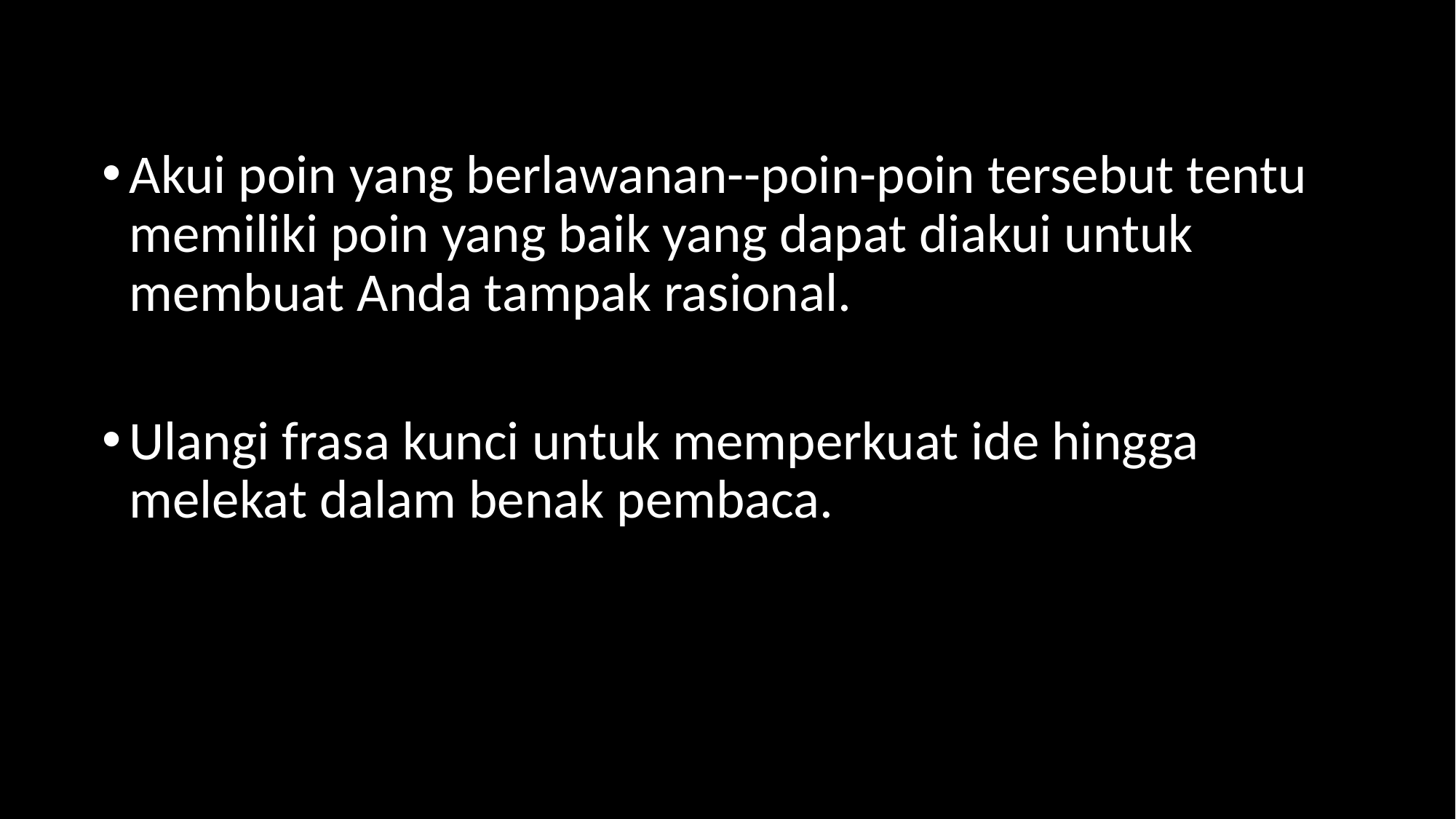

Akui poin yang berlawanan--poin-poin tersebut tentu memiliki poin yang baik yang dapat diakui untuk membuat Anda tampak rasional.

Ulangi frasa kunci untuk memperkuat ide hingga melekat dalam benak pembaca.